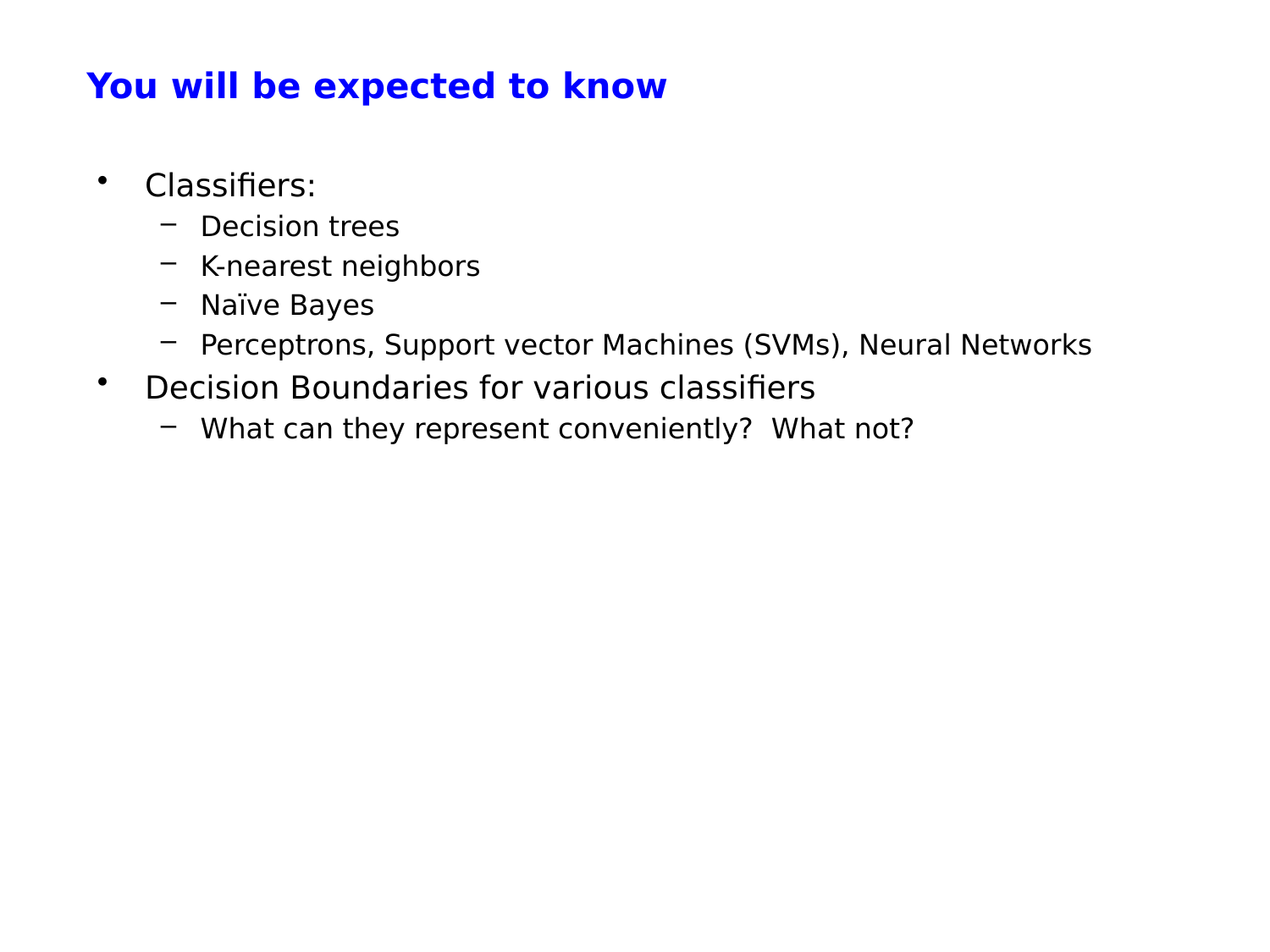

# You will be expected to know
Classifiers:
Decision trees
K-nearest neighbors
Naïve Bayes
Perceptrons, Support vector Machines (SVMs), Neural Networks
Decision Boundaries for various classifiers
What can they represent conveniently?  What not?